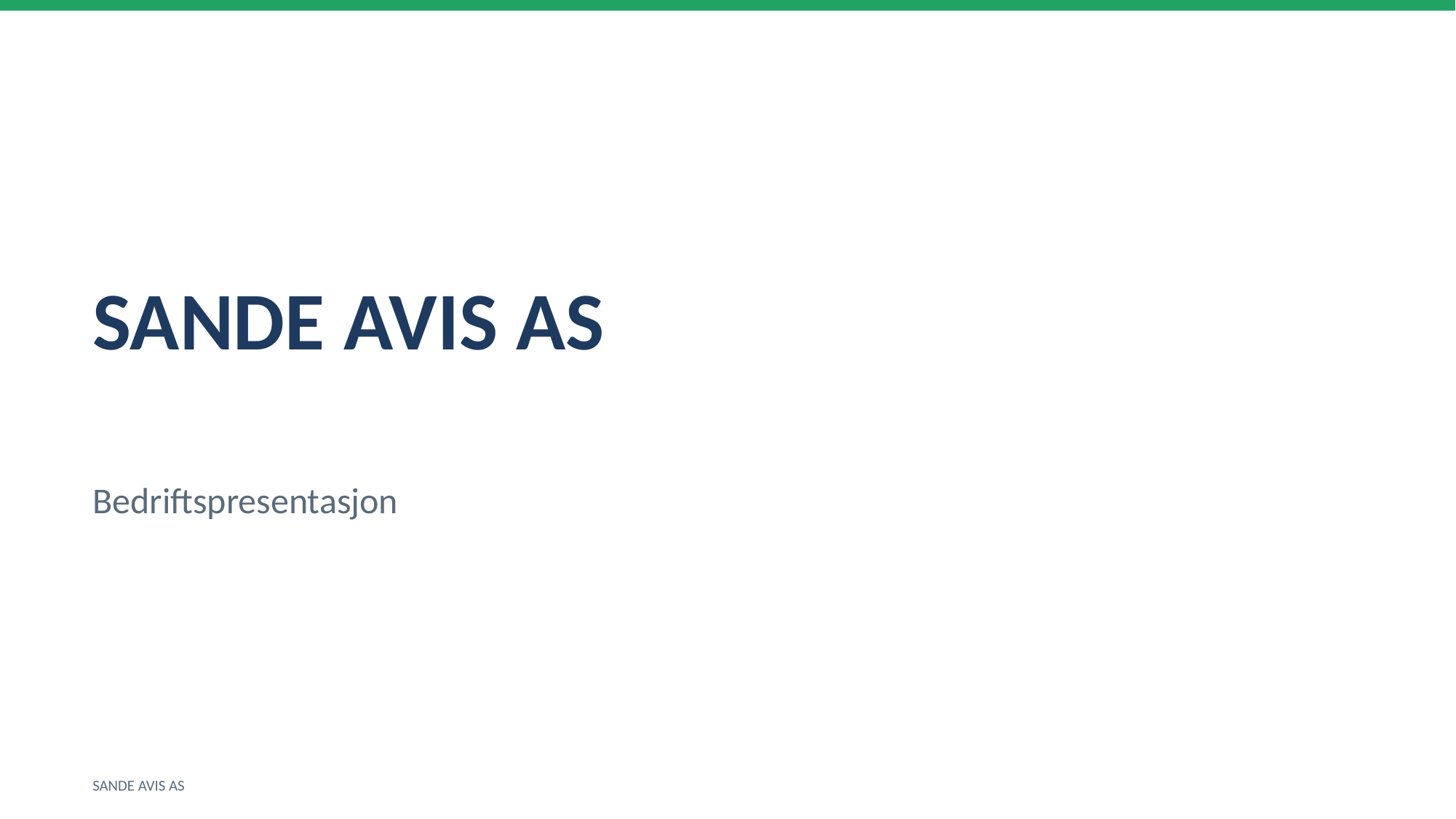

SANDE AVIS AS
Bedriftspresentasjon
SANDE AVIS AS